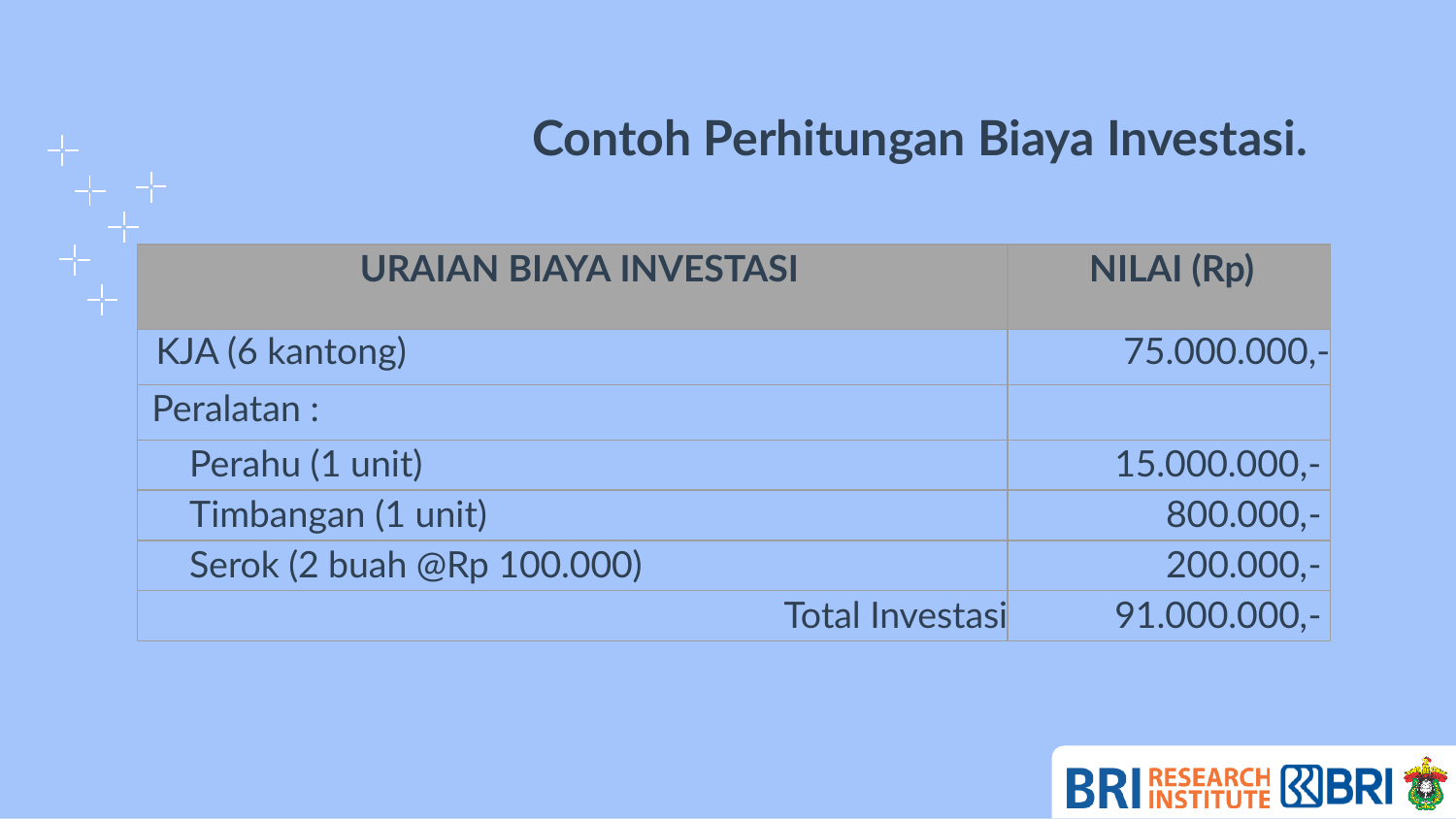

# Contoh Perhitungan Biaya Investasi.
| URAIAN BIAYA INVESTASI | NILAI (Rp) |
| --- | --- |
| KJA (6 kantong) | 75.000.000,- |
| Peralatan : |  |
| Perahu (1 unit) | 15.000.000,- |
| Timbangan (1 unit) | 800.000,- |
| Serok (2 buah @Rp 100.000) | 200.000,- |
| Total Investasi | 91.000.000,- |